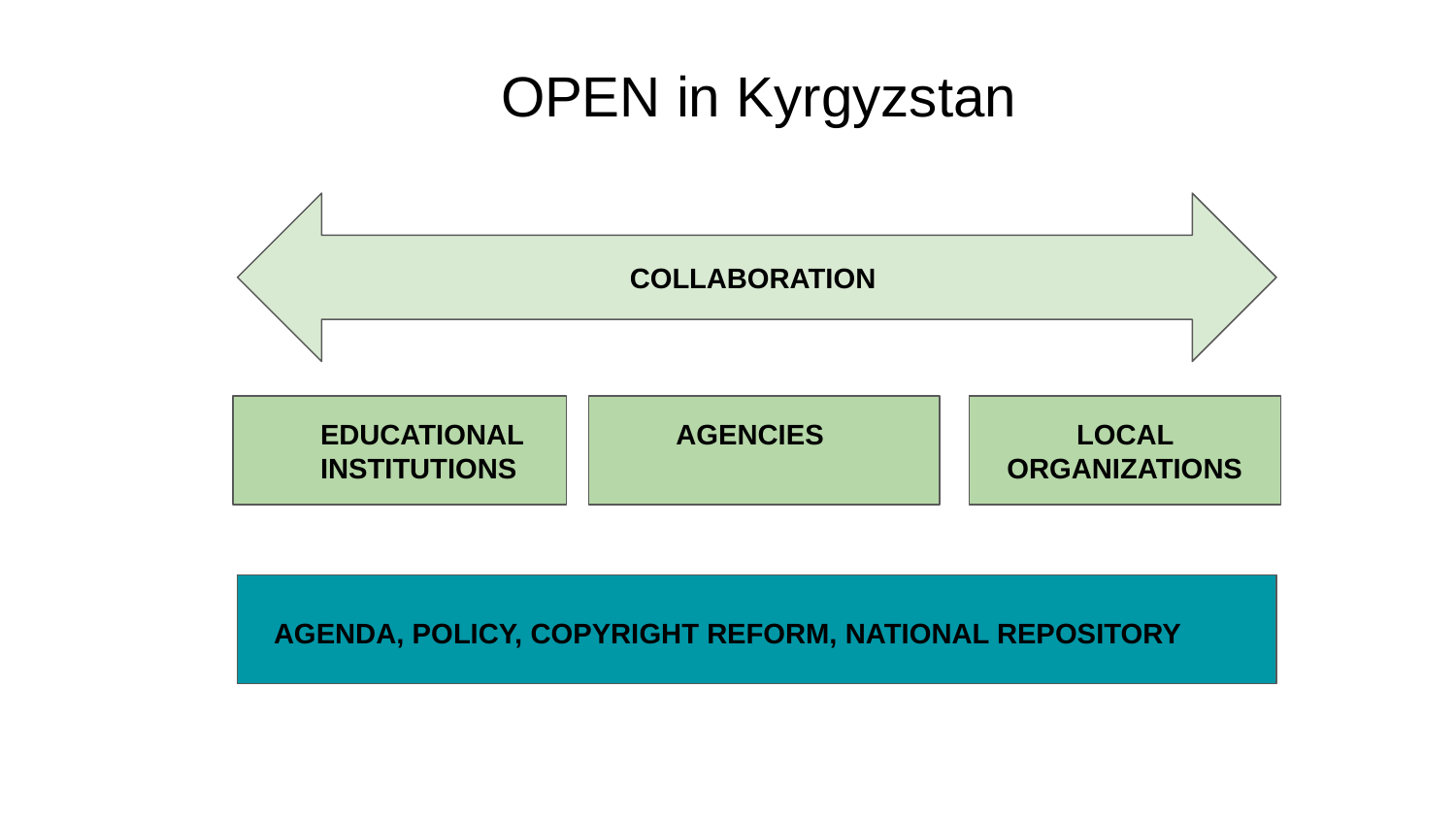

# OPEN in Kyrgyzstan
COLLABORATION
EDUCATIONAL INSTITUTIONS
AGENCIES
LOCAL ORGANIZATIONS

AGENDA, POLICY, COPYRIGHT REFORM, NATIONAL REPOSITORY